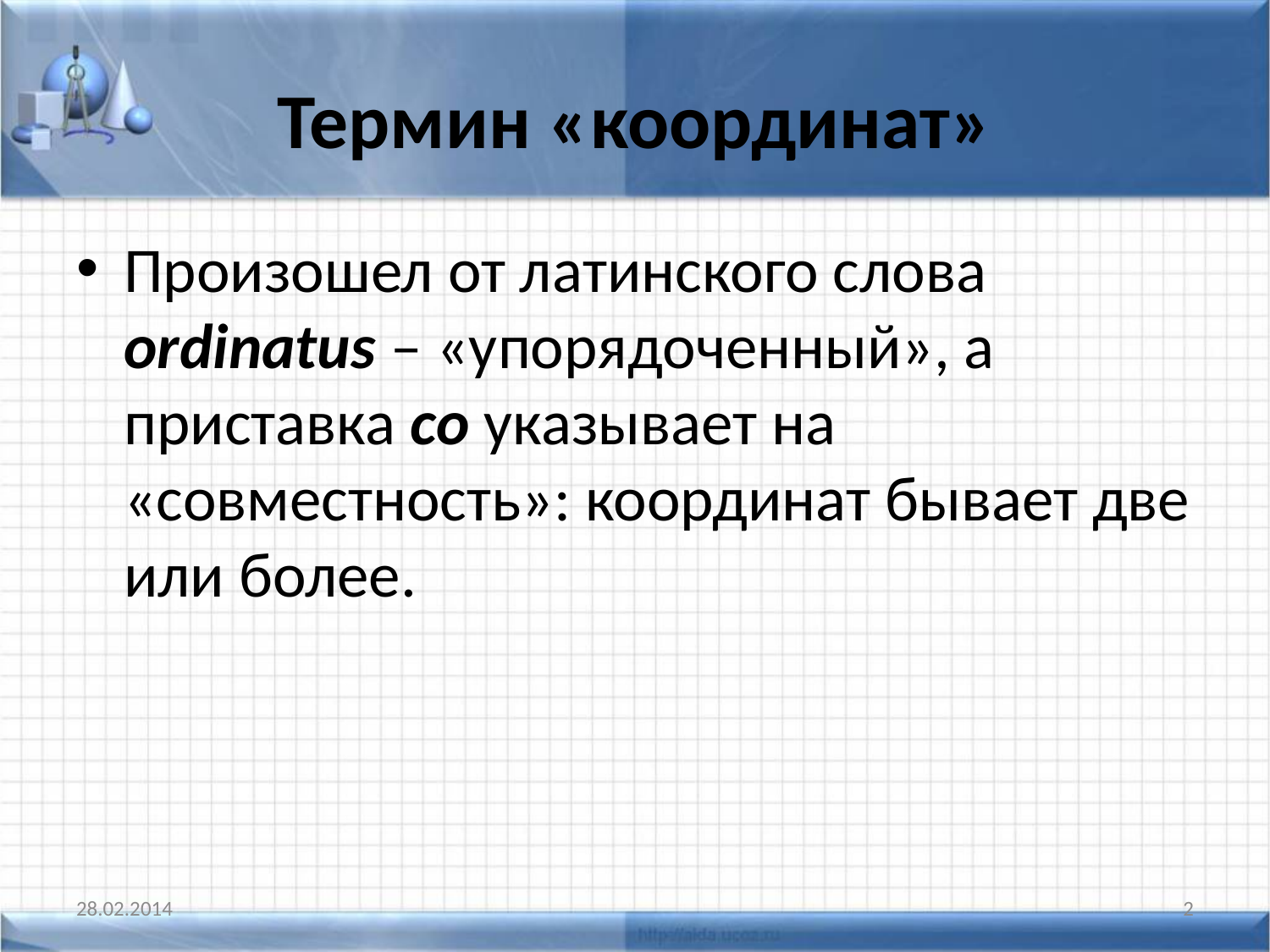

# Термин «координат»
Произошел от латинского слова ordinatus – «упорядоченный», а приставка co указывает на «совместность»: координат бывает две или более.
28.02.2014
2